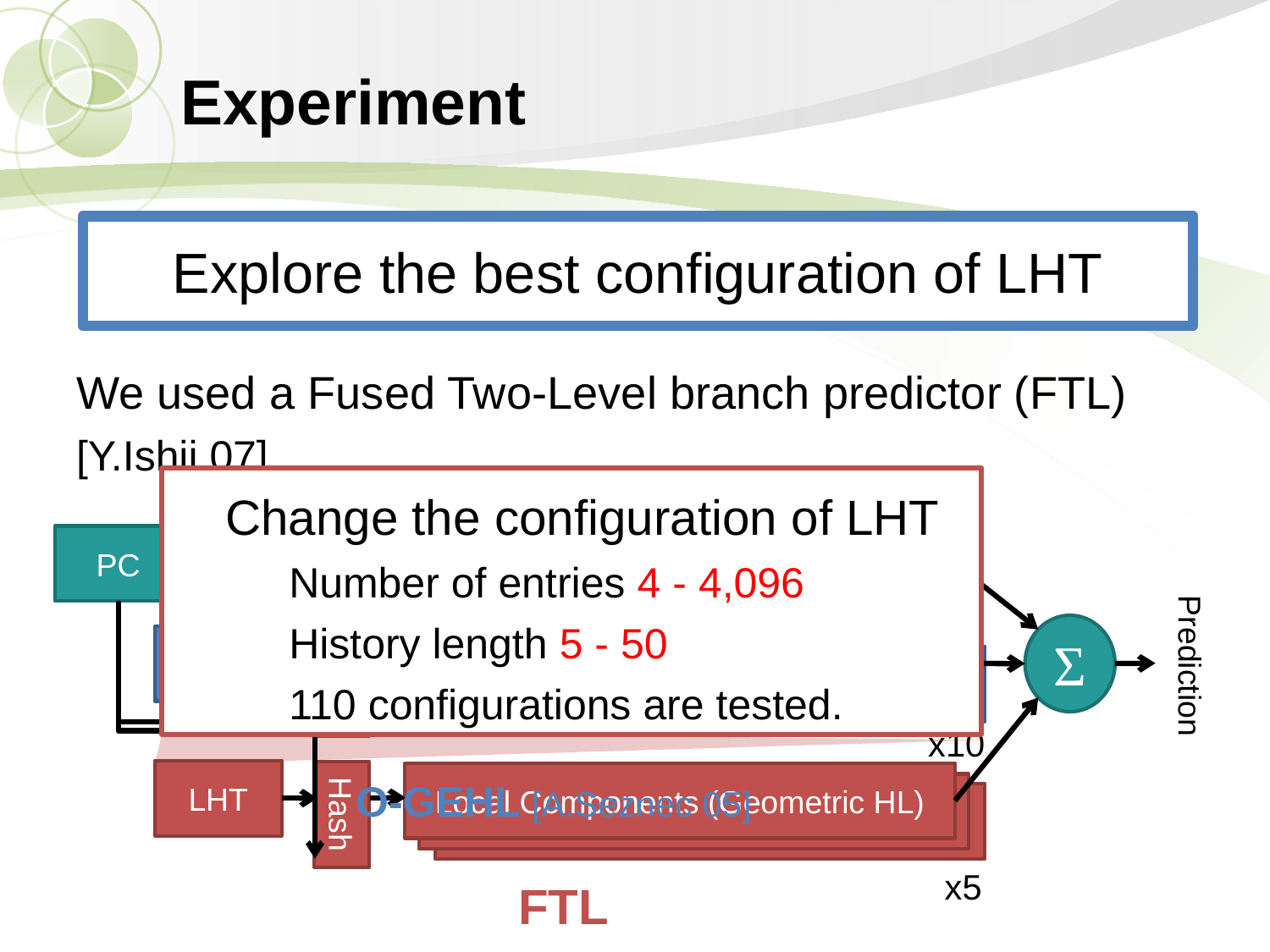

# Experiment
Explore the best configuration of LHT
We used a Fused Two-Level branch predictor (FTL) [Y.Ishii 07]
Change the configuration of LHT
Number of entries 4 - 4,096
History length 5 - 50
110 configurations are tested.
PC
BIM (Bimodal Table)
Σ
GHR
Global Components (Geometric HL)
Global Components (Geometric HL)
Prediction
Global Components (Geometric HL)
Hash
x10

LHT
Local Components (Geometric HL)
O-GEHL [A.Seznec 05]
Local Components (Geometric HL)
Local Components (Geometric HL)
Hash
x5
FTL